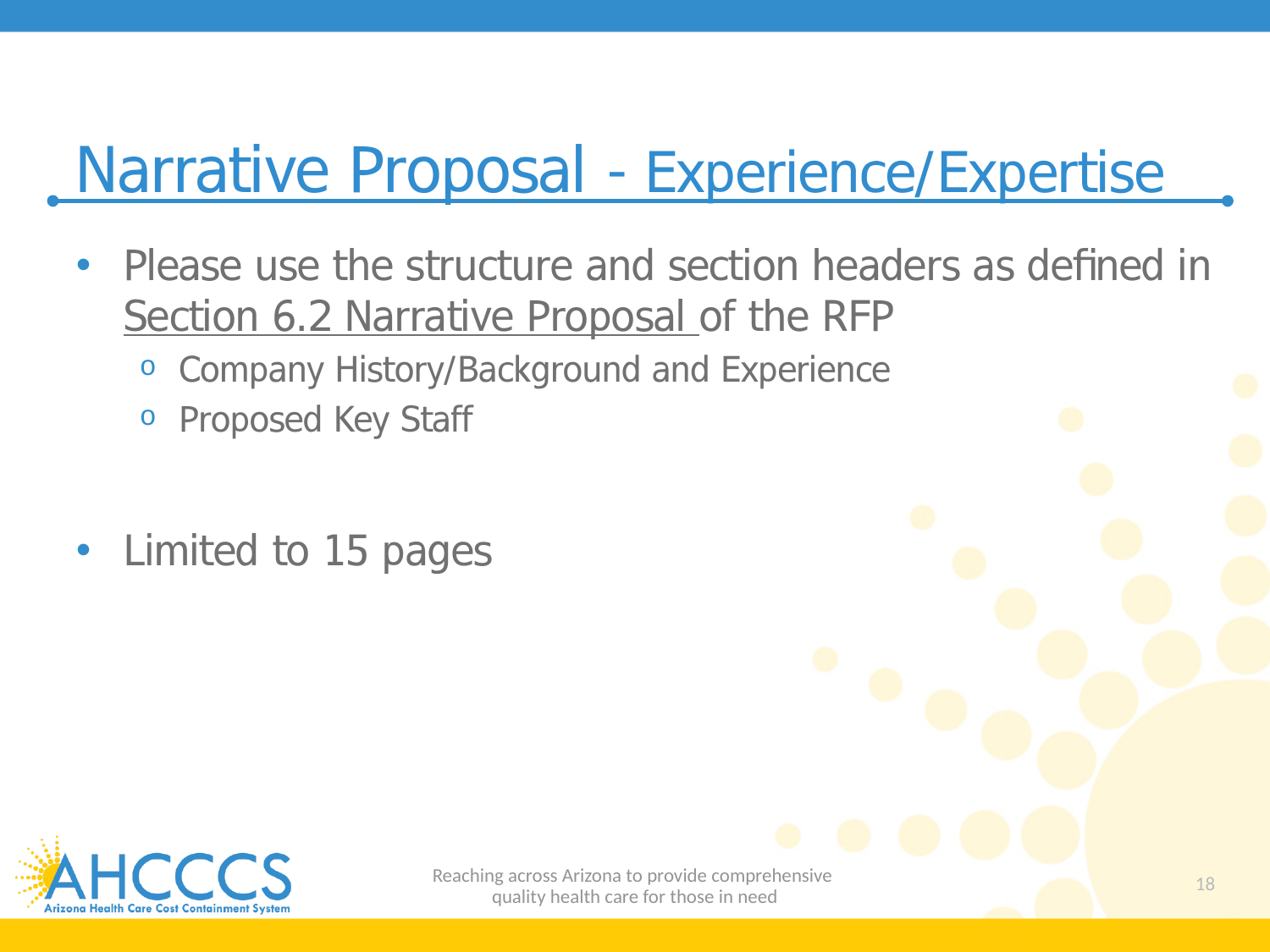

# Narrative Proposal - Experience/Expertise
Please use the structure and section headers as defined in Section 6.2 Narrative Proposal of the RFP
Company History/Background and Experience
Proposed Key Staff

Limited to 15 pages
Reaching across Arizona to provide comprehensive
quality health care for those in need
18